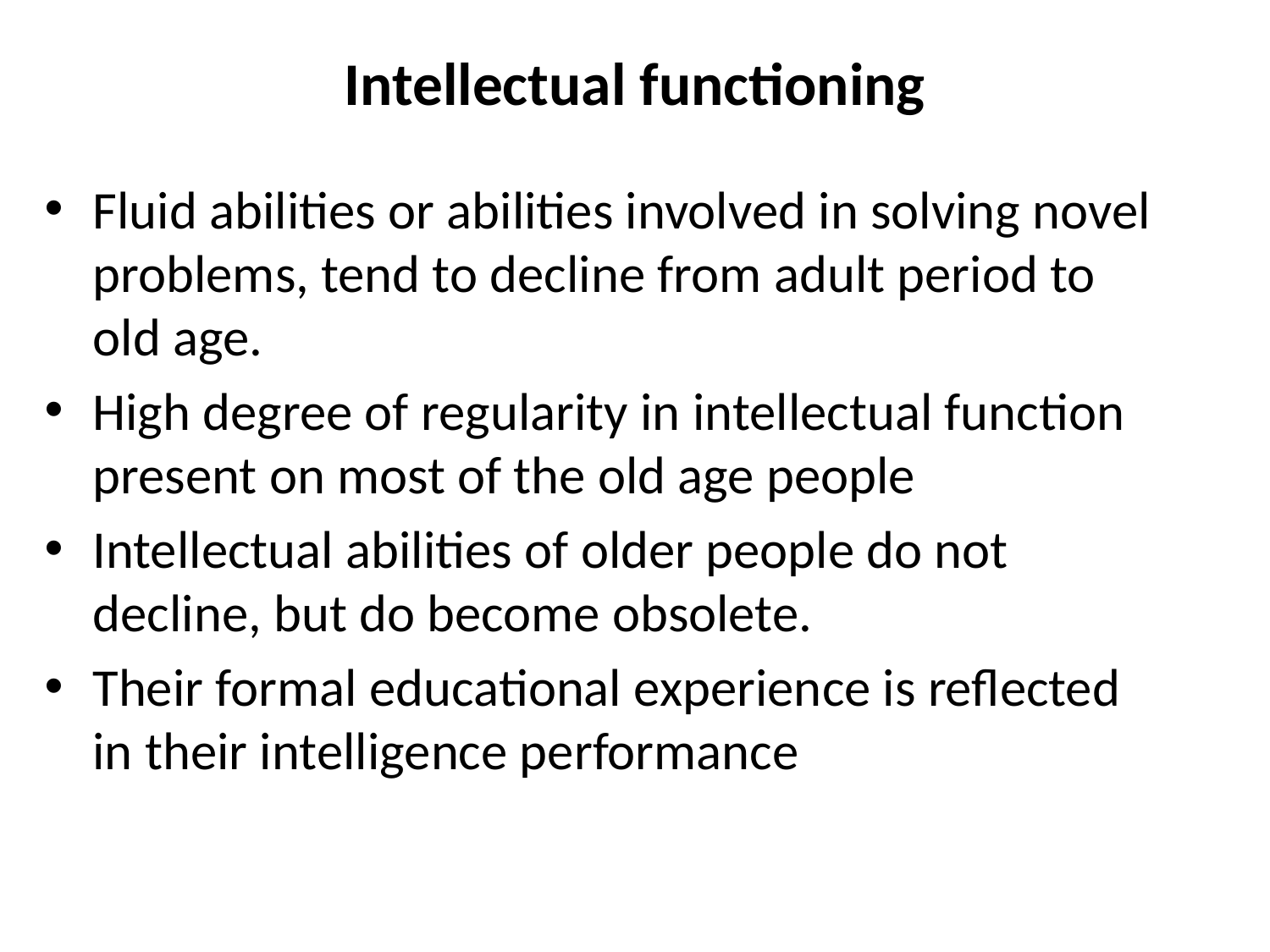

# Intellectual functioning
Fluid abilities or abilities involved in solving novel problems, tend to decline from adult period to old age.
High degree of regularity in intellectual function present on most of the old age people
Intellectual abilities of older people do not decline, but do become obsolete.
Their formal educational experience is reflected in their intelligence performance